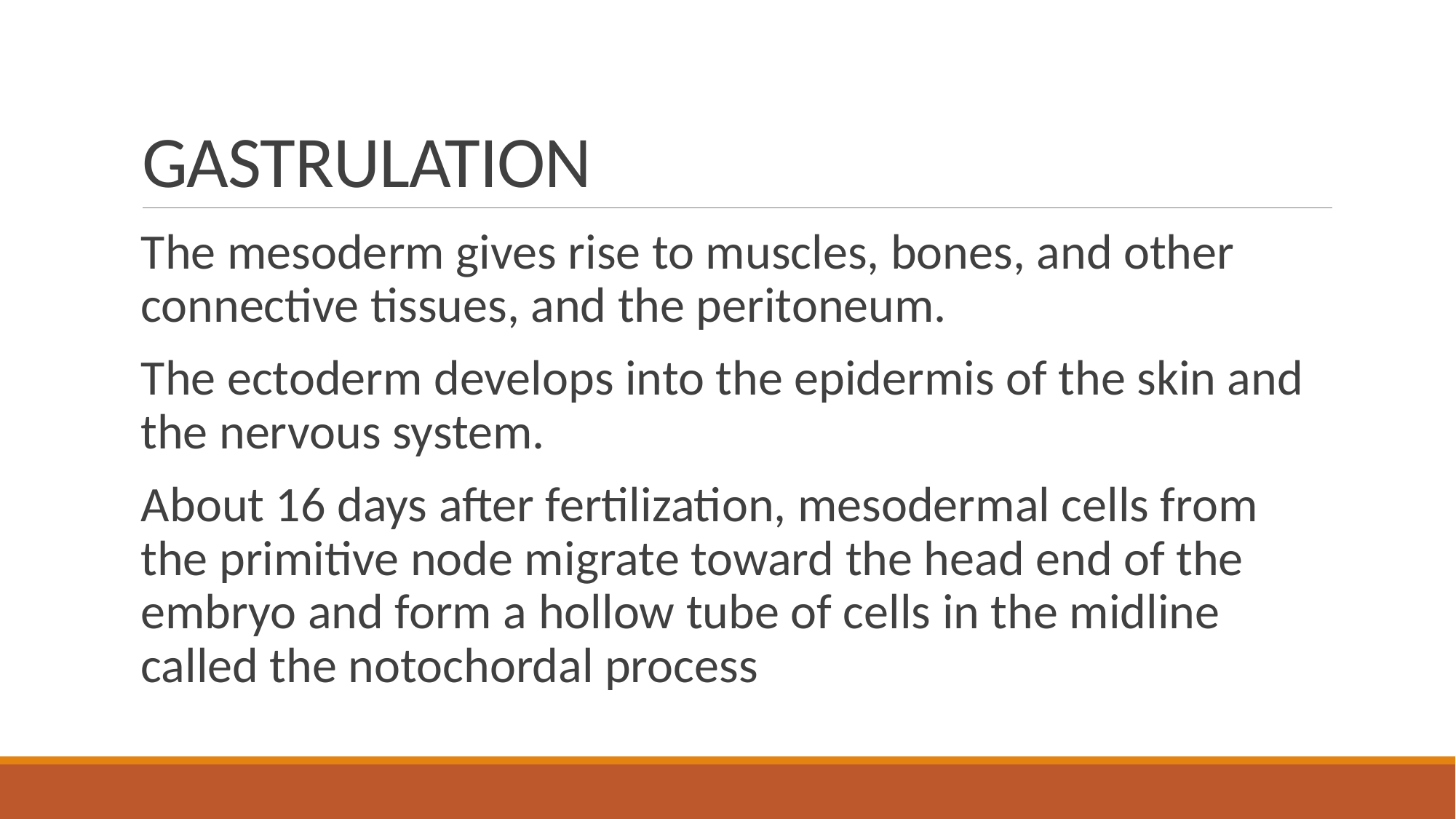

# GASTRULATION
The mesoderm gives rise to muscles, bones, and other connective tissues, and the peritoneum.
The ectoderm develops into the epidermis of the skin and the nervous system.
About 16 days after fertilization, mesodermal cells from the primitive node migrate toward the head end of the embryo and form a hollow tube of cells in the midline called the notochordal process